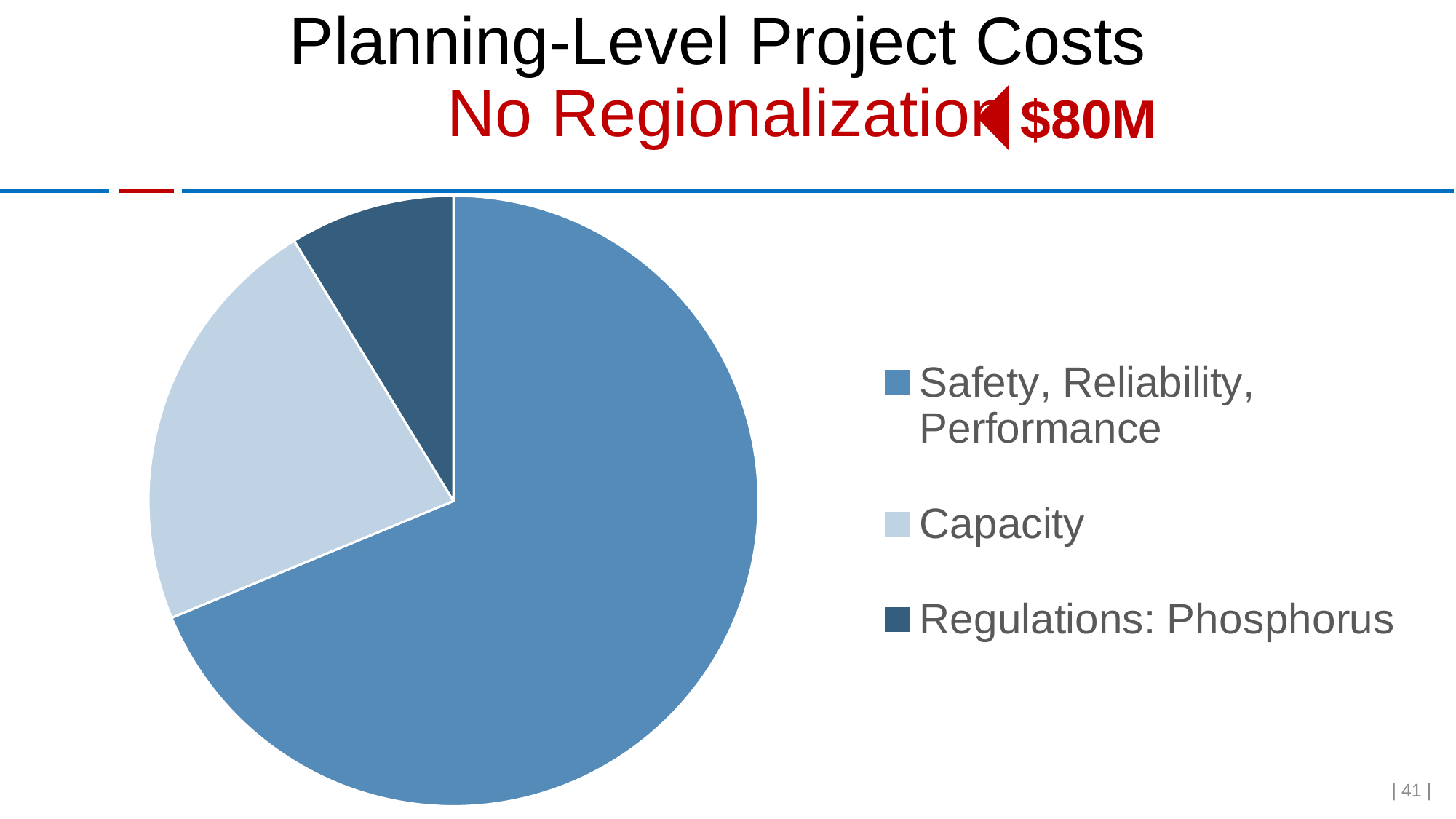

# Planning-Level Project Costs No Regionalization
$80M

### Chart

| Category |  |
|---|---|
| Safety, Reliability, Performance | 55.0 |
| Capacity | 18.0 |
| Regulations: Phosphorus | 7.0 |
| 41 |